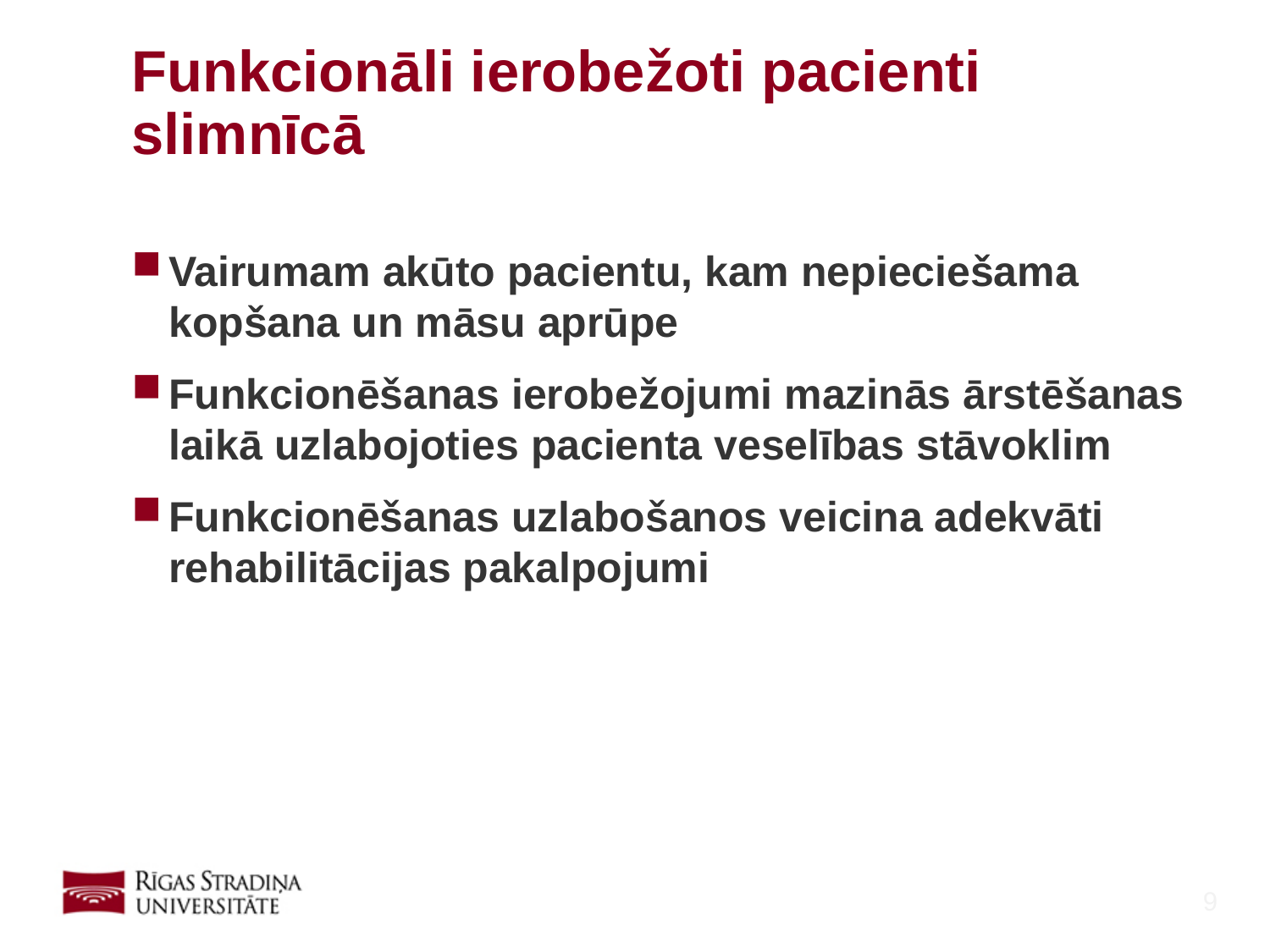

# Funkcionāli ierobežoti pacienti slimnīcā

Vairumam akūto pacientu, kam nepieciešama kopšana un māsu aprūpe
Funkcionēšanas ierobežojumi mazinās ārstēšanas laikā uzlabojoties pacienta veselības stāvoklim
Funkcionēšanas uzlabošanos veicina adekvāti rehabilitācijas pakalpojumi